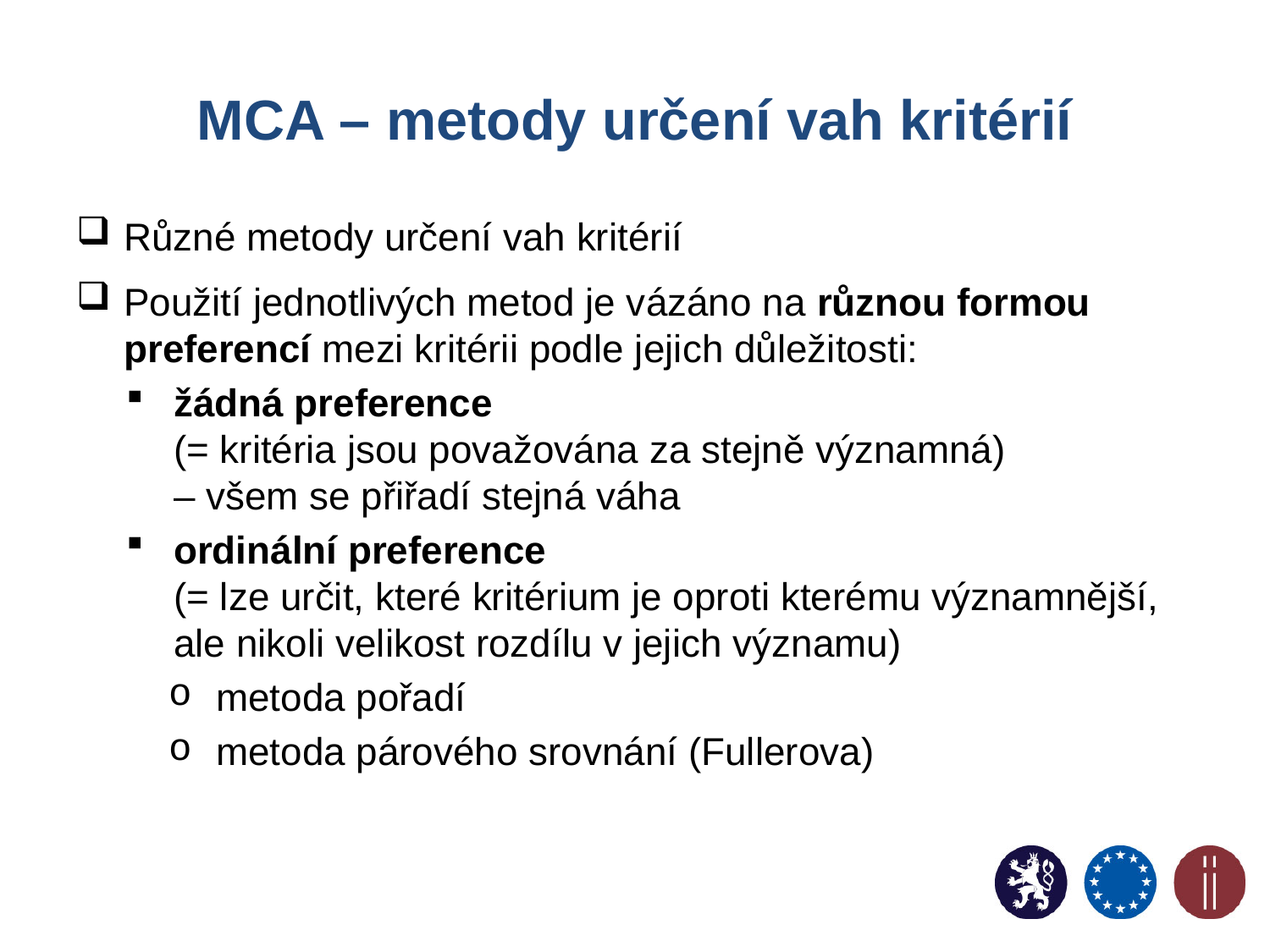

# MCA – metody určení vah kritérií
Různé metody určení vah kritérií
Použití jednotlivých metod je vázáno na různou formou preferencí mezi kritérii podle jejich důležitosti:
žádná preference
(= kritéria jsou považována za stejně významná)
– všem se přiřadí stejná váha
ordinální preference
(= lze určit, které kritérium je oproti kterému významnější, ale nikoli velikost rozdílu v jejich významu)
metoda pořadí
metoda párového srovnání (Fullerova)